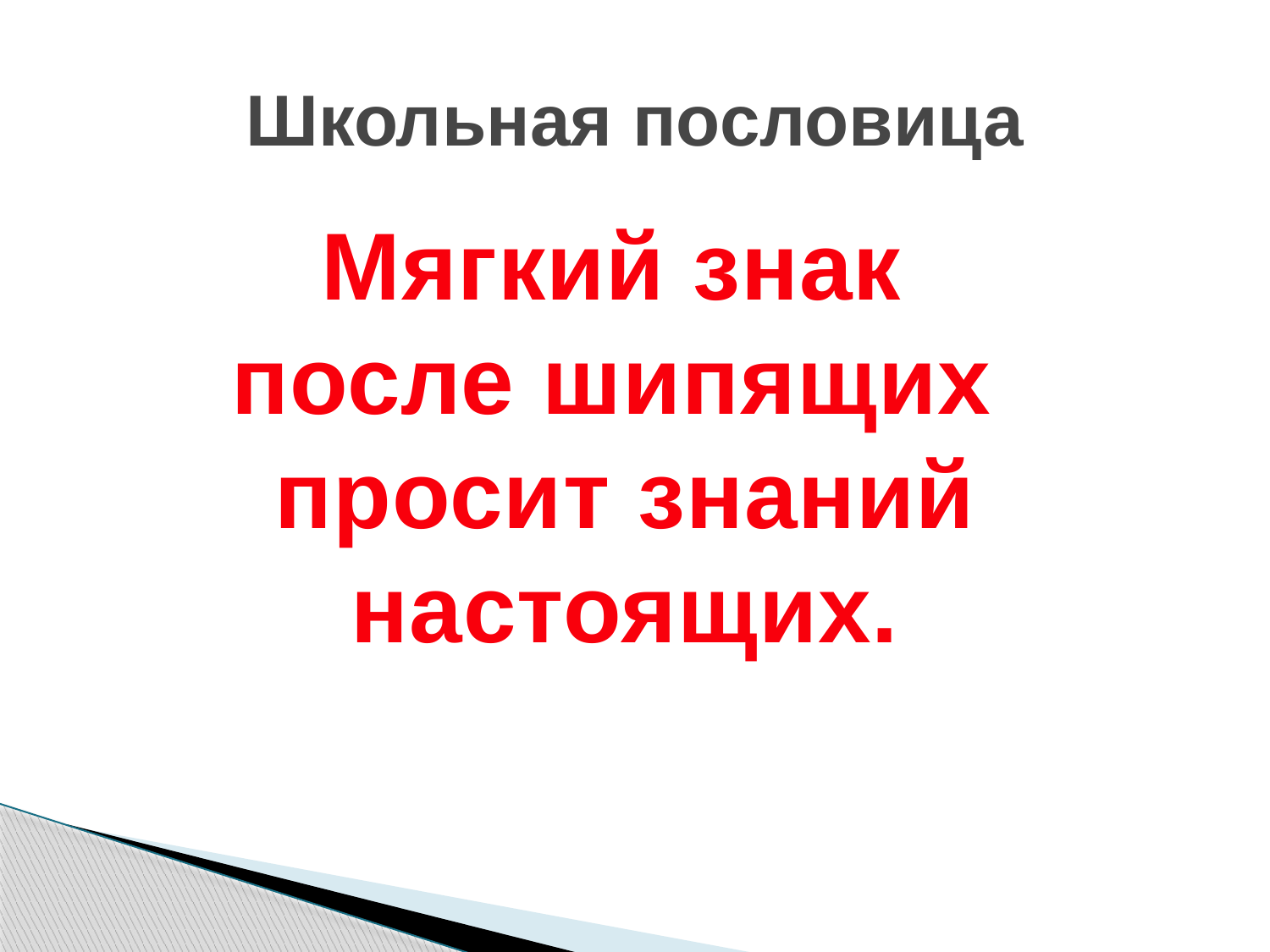

# Школьная пословица
Мягкий знак
после шипящих
просит знаний
настоящих.